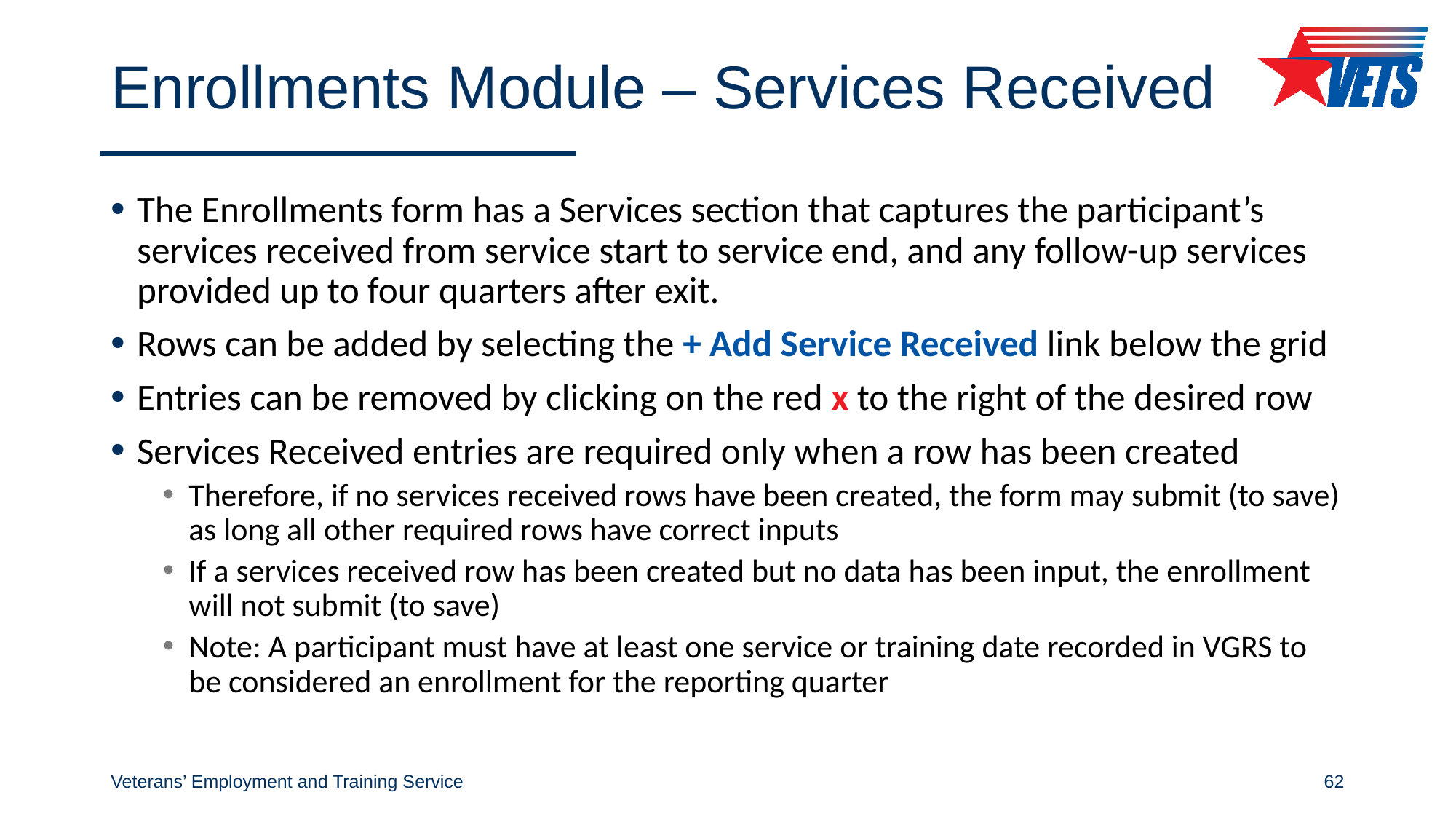

# Enrollments Module – Services Received
The Enrollments form has a Services section that captures the participant’s services received from service start to service end, and any follow-up services provided up to four quarters after exit.
Rows can be added by selecting the + Add Service Received link below the grid
Entries can be removed by clicking on the red x to the right of the desired row
Services Received entries are required only when a row has been created
Therefore, if no services received rows have been created, the form may submit (to save) as long all other required rows have correct inputs
If a services received row has been created but no data has been input, the enrollment will not submit (to save)
Note: A participant must have at least one service or training date recorded in VGRS to be considered an enrollment for the reporting quarter
Veterans’ Employment and Training Service
62